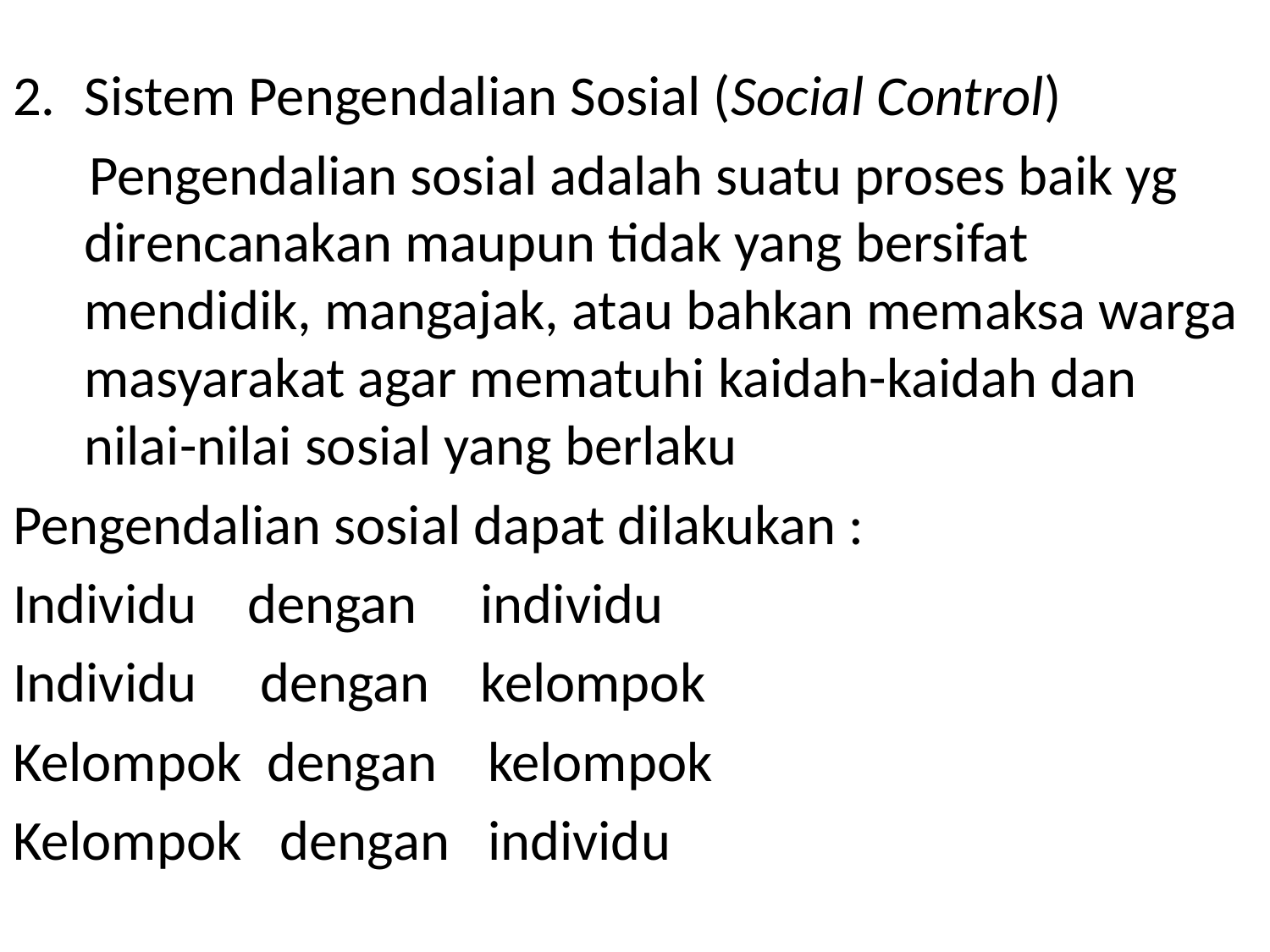

#
Sistem Pengendalian Sosial (Social Control)
      Pengendalian sosial adalah suatu proses baik yg direncanakan maupun tidak yang bersifat mendidik, mangajak, atau bahkan memaksa warga masyarakat agar mematuhi kaidah-kaidah dan nilai-nilai sosial yang berlaku
Pengendalian sosial dapat dilakukan :
Individu    dengan     individu
Individu     dengan    kelompok
Kelompok  dengan    kelompok
Kelompok   dengan   individu